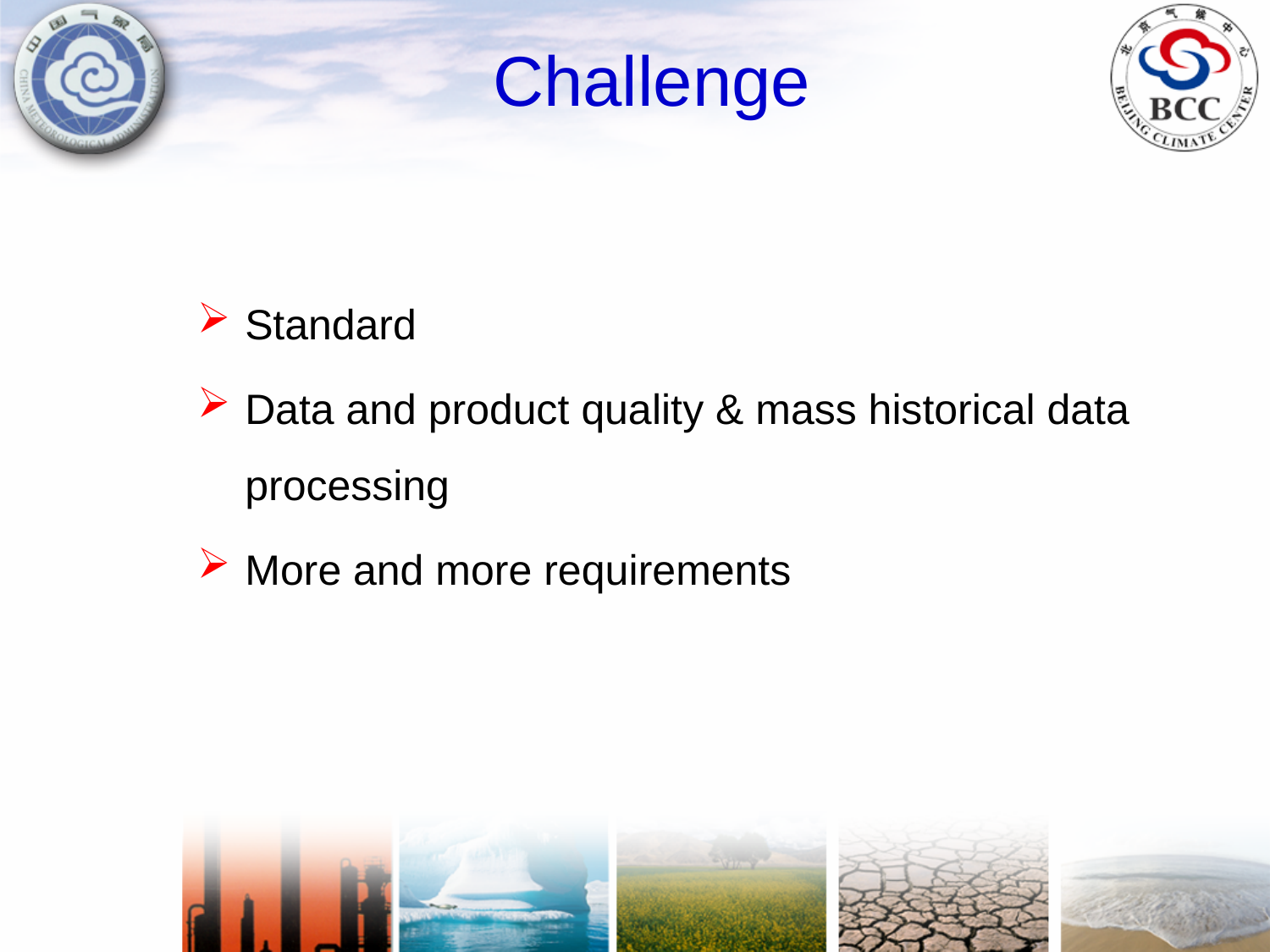

Challenge
Standard
Data and product quality & mass historical data processing
More and more requirements